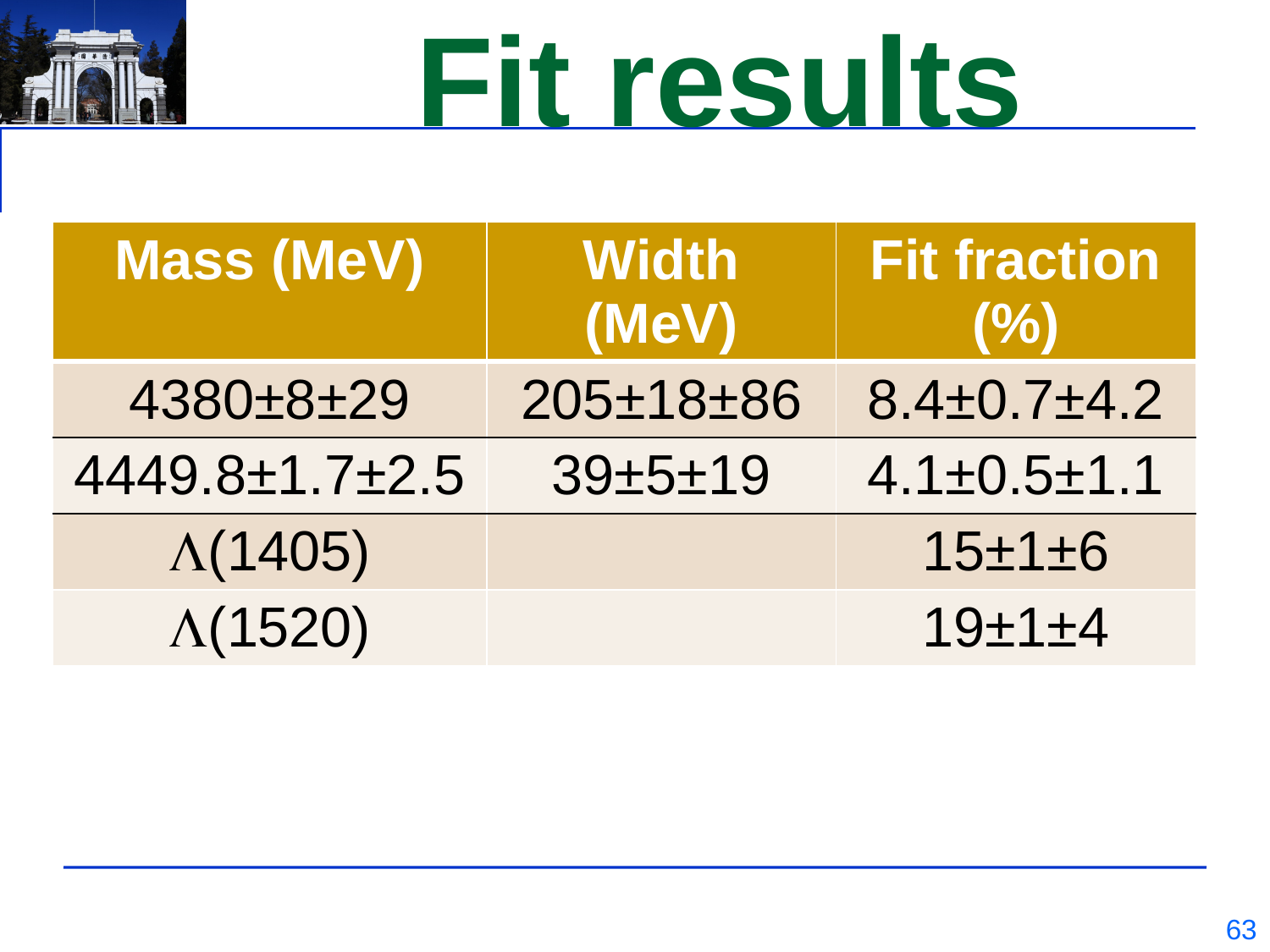

# Fit results
| Mass (MeV) | Width (MeV) | Fit fraction (%) |
| --- | --- | --- |
| 4380±8±29 | 205±18±86 | 8.4±0.7±4.2 |
| 4449.8±1.7±2.5 | 39±5±19 | 4.1±0.5±1.1 |
| Λ(1405) |  | 15±1±6 |
| Λ(1520) |  | 19±1±4 |
63